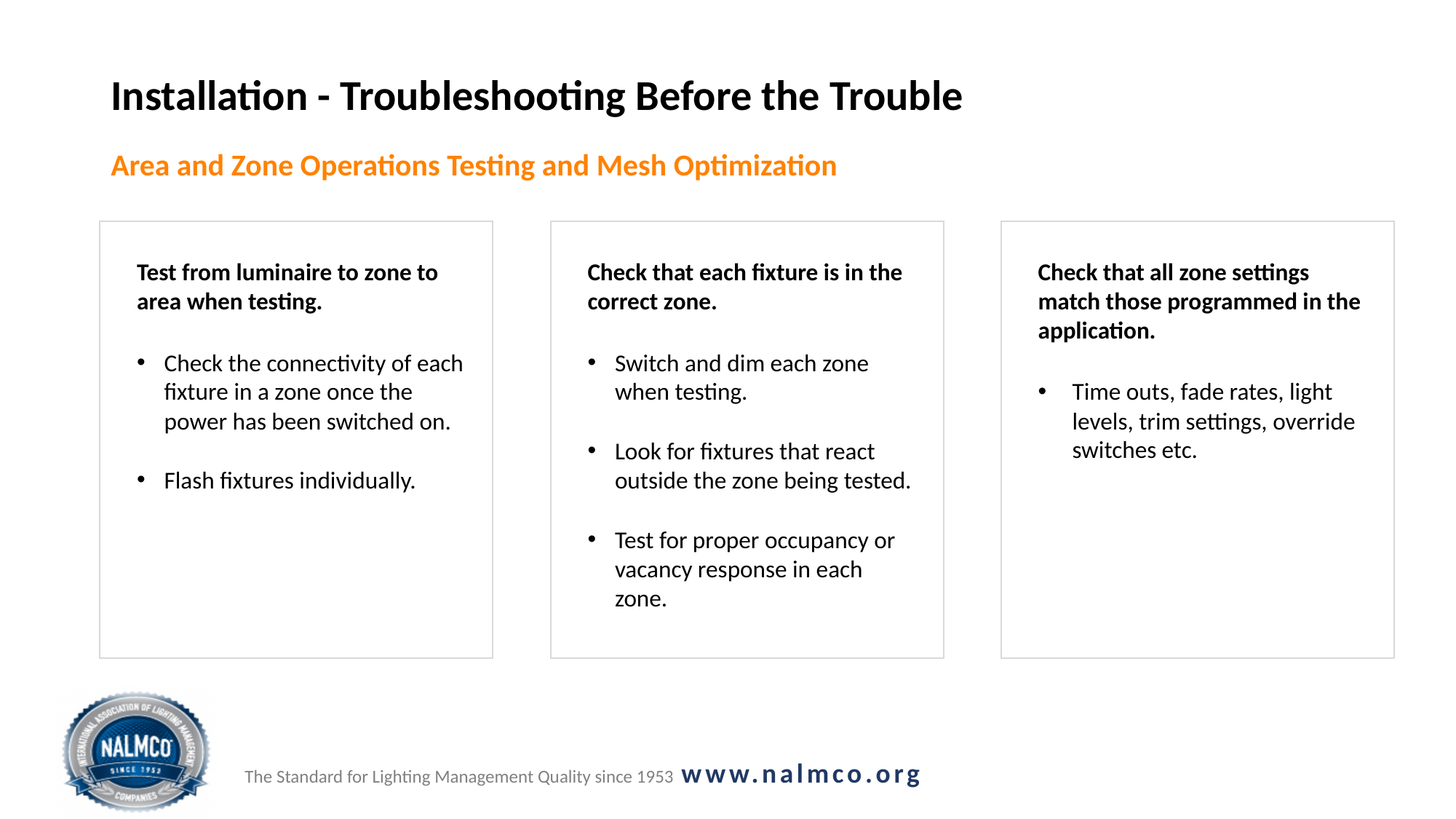

# Installation - Troubleshooting Before the Trouble
Area and Zone Operations Testing and Mesh Optimization

Test from luminaire to zone to area when testing.

Check the connectivity of each fixture in a zone once the power has been switched on.
Flash fixtures individually.
Check that each fixture is in the correct zone.

Switch and dim each zone when testing.
Look for fixtures that react outside the zone being tested.
Test for proper occupancy or vacancy response in each zone.
Check that all zone settings match those programmed in the application.

Time outs, fade rates, light levels, trim settings, override switches etc.